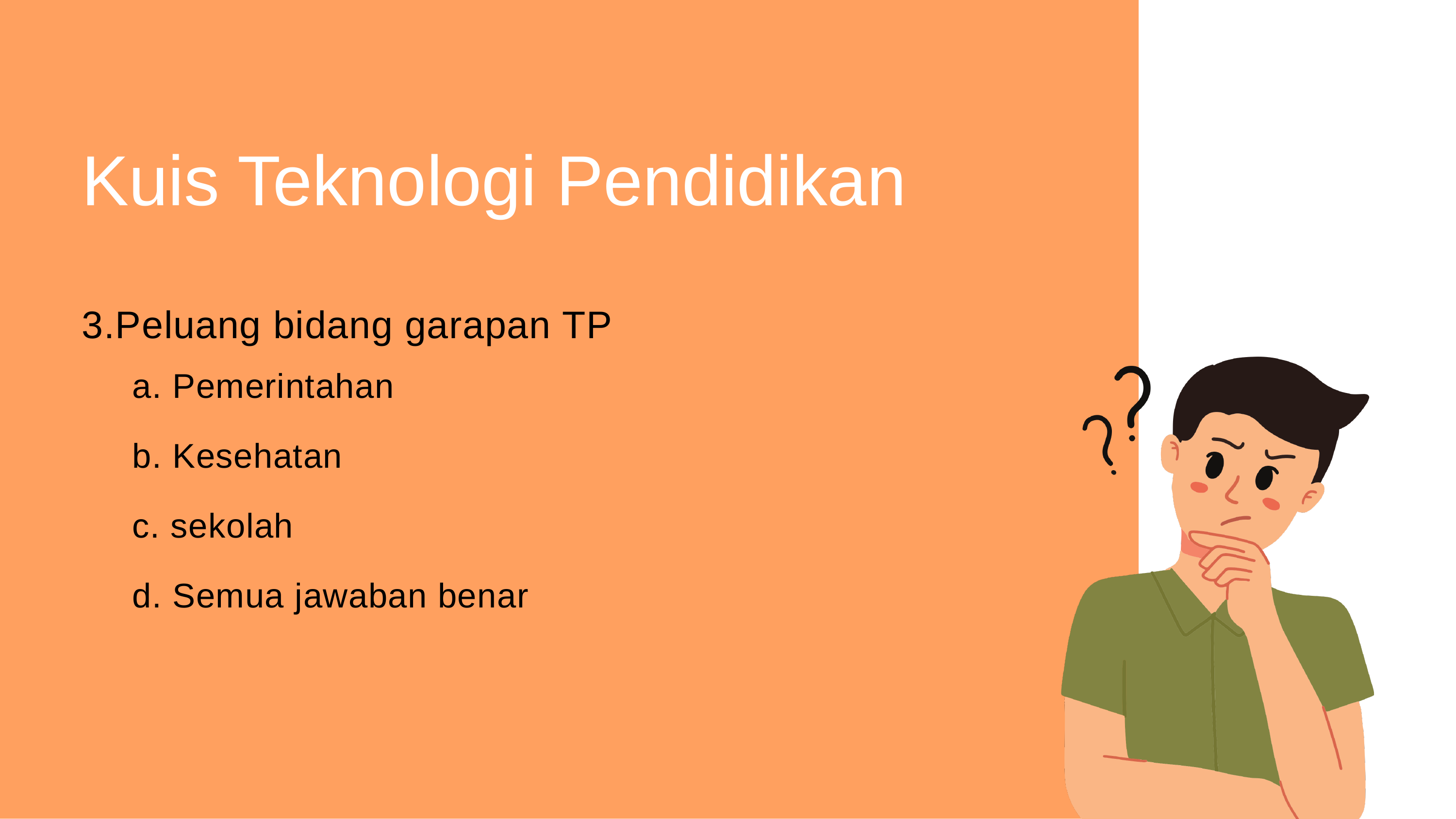

Kuis Teknologi Pendidikan

3.Peluang bidang garapan TP
a. Pemerintahan
b. Kesehatan
c. sekolah
d. Semua jawaban benar